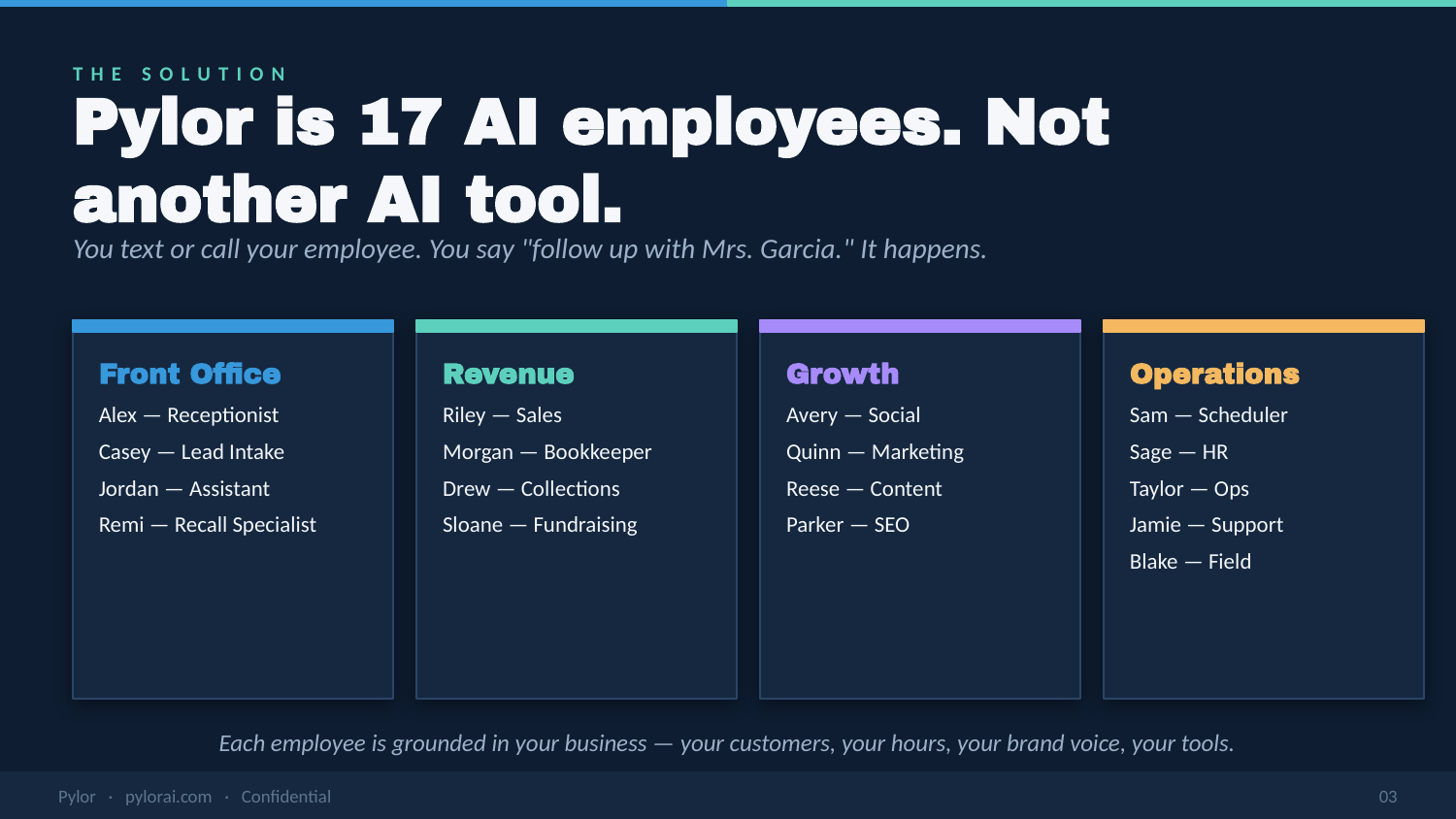

THE SOLUTION
Pylor is 17 AI employees. Not another AI tool.
You text or call your employee. You say "follow up with Mrs. Garcia." It happens.

Front Office
Revenue
Growth
Operations
Alex — Receptionist
Casey — Lead Intake
Jordan — Assistant
Remi — Recall Specialist
Riley — Sales
Morgan — Bookkeeper
Drew — Collections
Sloane — Fundraising
Avery — Social
Quinn — Marketing
Reese — Content
Parker — SEO
Sam — Scheduler
Sage — HR
Taylor — Ops
Jamie — Support
Blake — Field
Each employee is grounded in your business — your customers, your hours, your brand voice, your tools.

Pylor   ·   pylorai.com   ·   Confidential
03